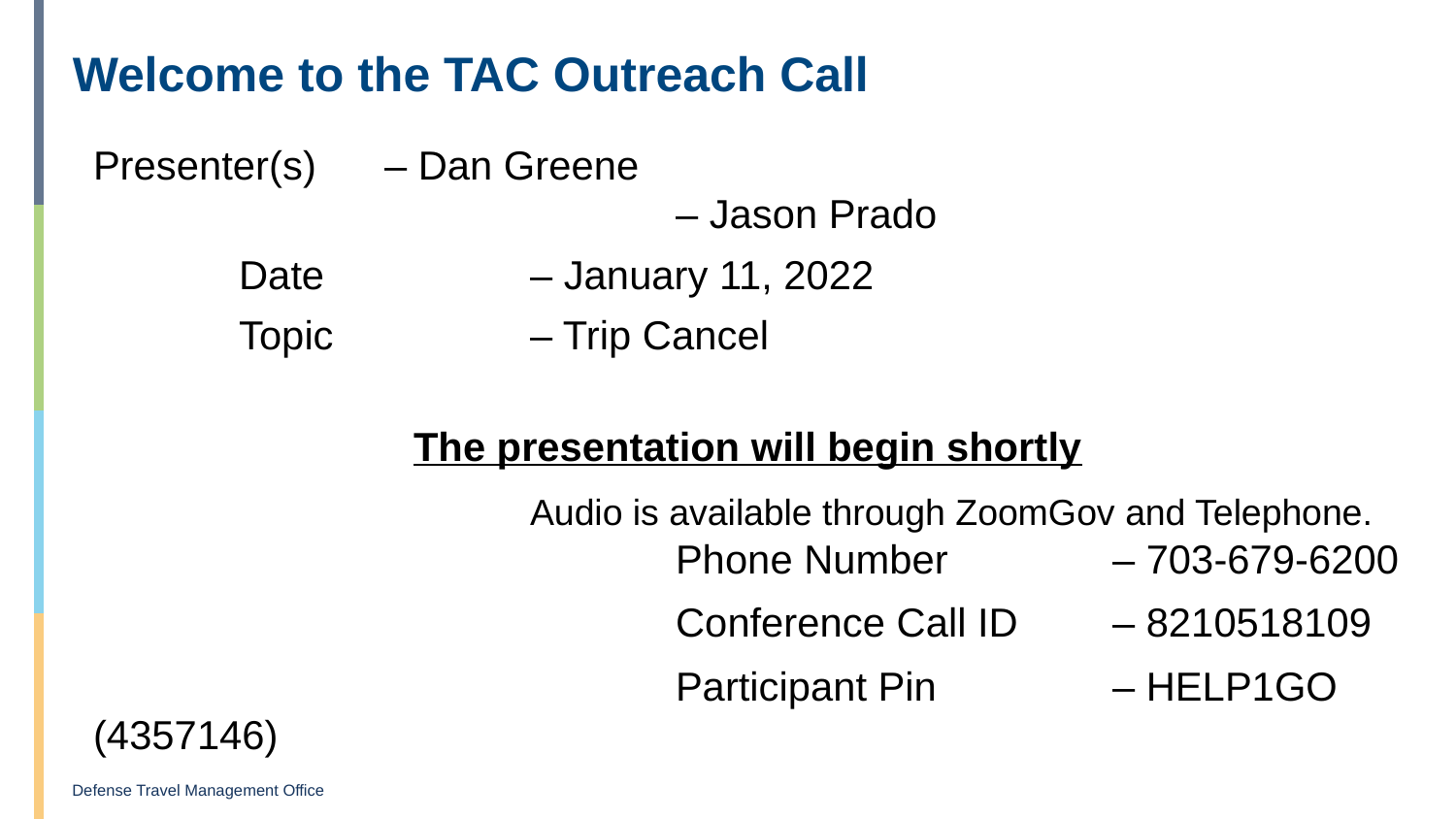

# Welcome to the TAC Outreach Call
Presenter(s) 	– Dan Greene
				– Jason Prado
	Date 		– January 11, 2022
	Topic		– Trip Cancel
The presentation will begin shortly
			Audio is available through ZoomGov and Telephone.
				Phone Number 		– 703-679-6200
				Conference Call ID 	– 8210518109
				Participant Pin 		– HELP1GO (4357146)